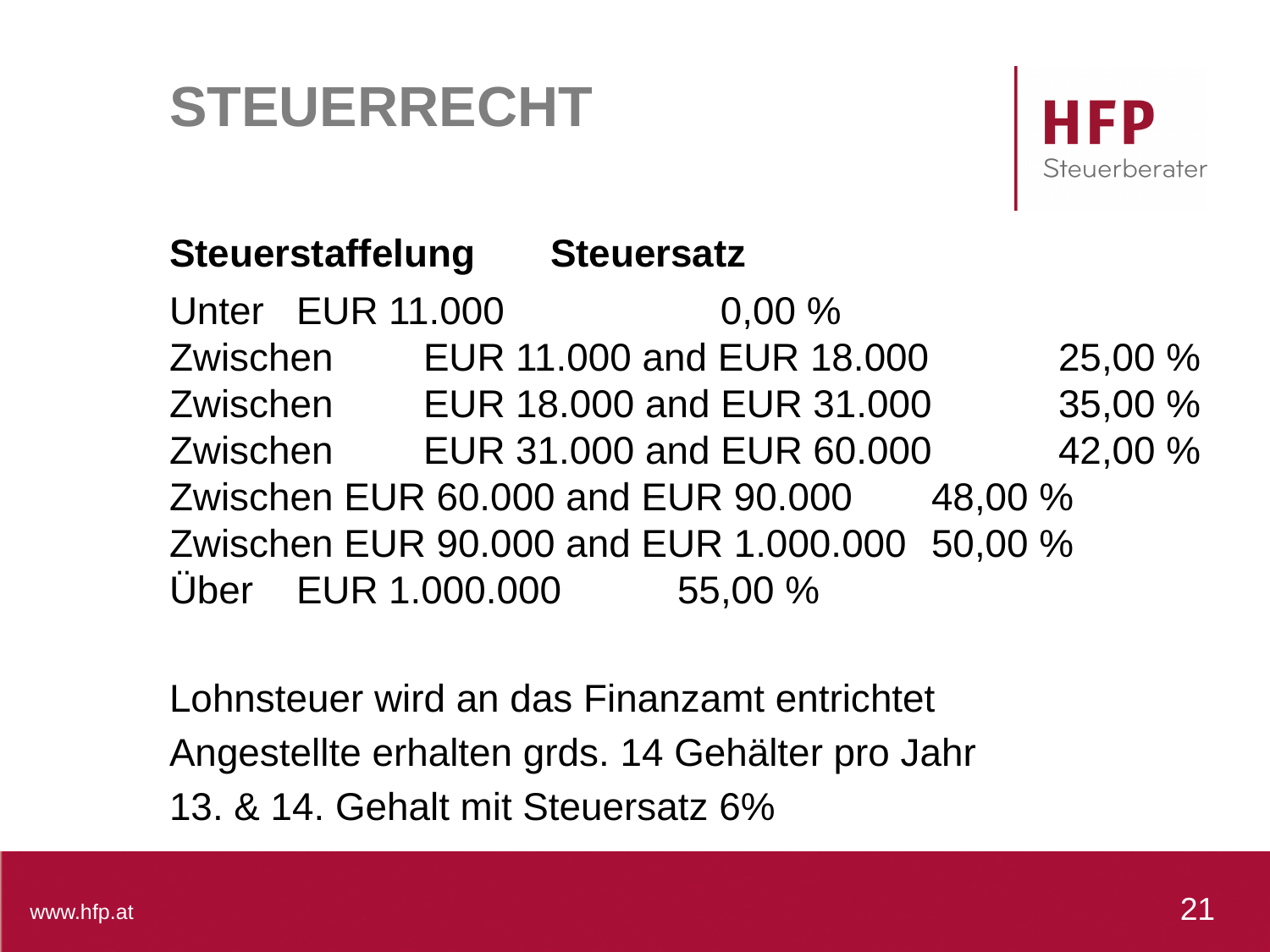

# STEUERRECHT
Steuerstaffelung	Steuersatz
Unter	EUR 11.000 		    0,00 %
Zwischen	EUR 11.000 and EUR 18.000 	25,00 %
Zwischen	EUR 18.000 and EUR 31.000 	35,00 %
Zwischen	EUR 31.000 and EUR 60.000 	42,00 %
Zwischen EUR 60.000 and EUR 90.000 	48,00 %
Zwischen EUR 90.000 and EUR 1.000.000	50,00 %
Über	EUR 1.000.000 	55,00 %

Lohnsteuer wird an das Finanzamt entrichtet
Angestellte erhalten grds. 14 Gehälter pro Jahr
13. & 14. Gehalt mit Steuersatz 6%

21